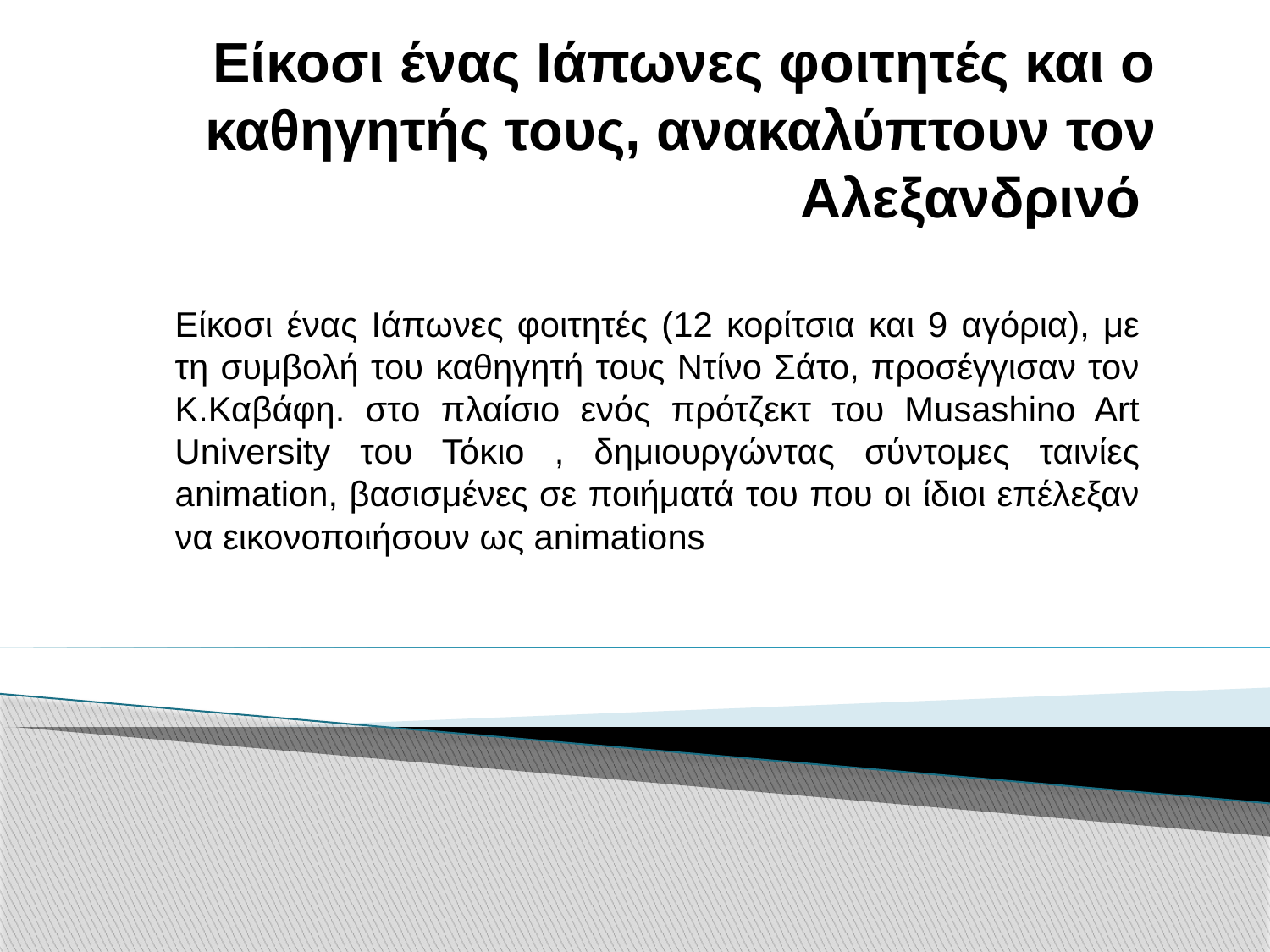

# Είκοσι ένας Ιάπωνες φοιτητές και ο καθηγητής τους, ανακαλύπτουν τον Αλεξανδρινό
Είκοσι ένας Ιάπωνες φοιτητές (12 κορίτσια και 9 αγόρια), με τη συμβολή του καθηγητή τους Ντίνο Σάτο, προσέγγισαν τον Κ.Καβάφη. στο πλαίσιο ενός πρότζεκτ του Musashino Art University του Τόκιο , δημιουργώντας σύντομες ταινίες animation, βασισμένες σε ποιήματά του που οι ίδιοι επέλεξαν να εικονοποιήσουν ως animations